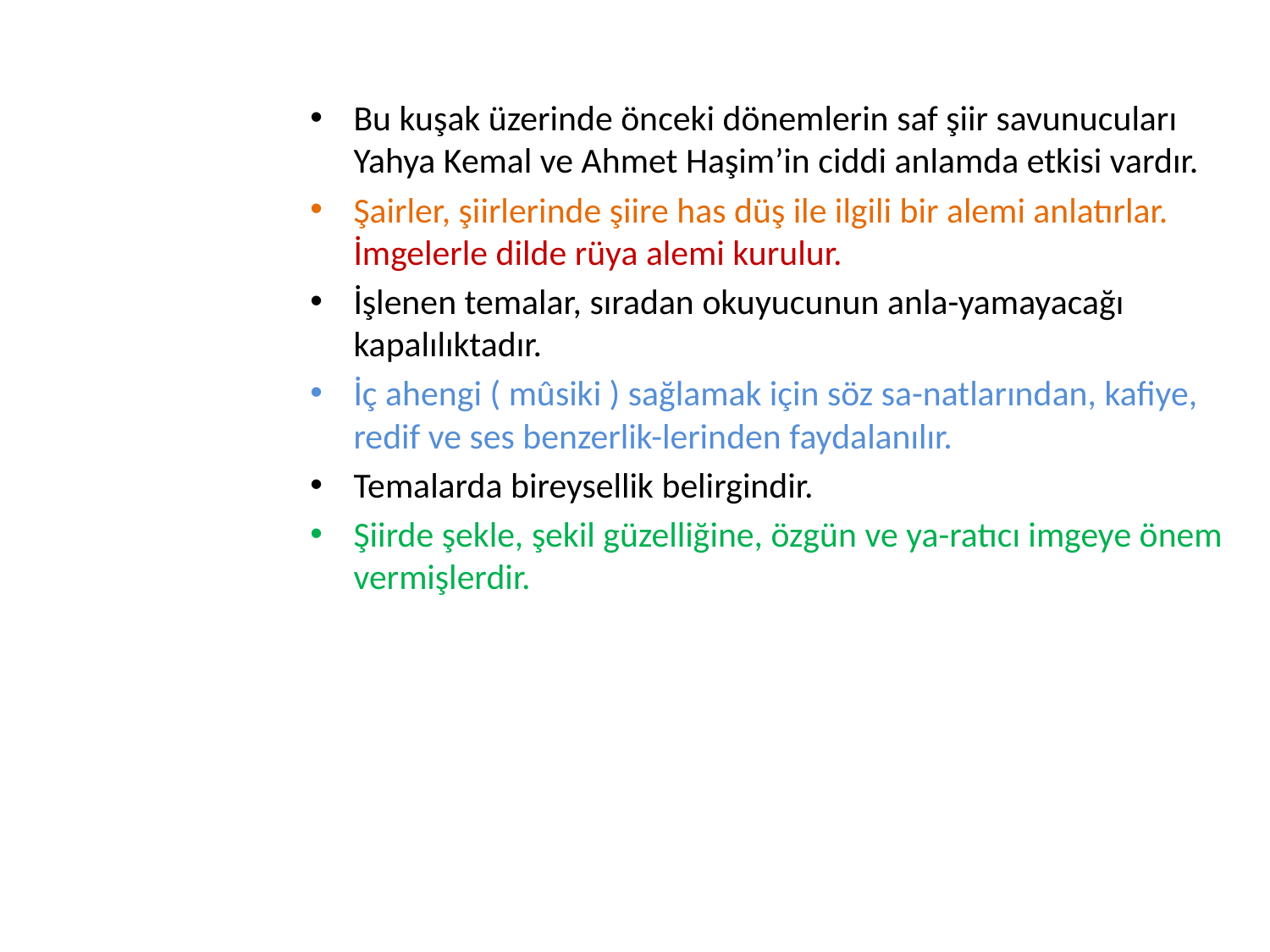

Bu kuşak üzerinde önceki dönemlerin saf şiir savunucuları Yahya Kemal ve Ahmet Haşim’in ciddi anlamda etkisi vardır.
Şairler, şiirlerinde şiire has düş ile ilgili bir alemi anlatırlar. İmgelerle dilde rüya alemi kurulur.
İşlenen temalar, sıradan okuyucunun anla-yamayacağı kapalılıktadır.
İç ahengi ( mûsiki ) sağlamak için söz sa-natlarından, kafiye, redif ve ses benzerlik-lerinden faydalanılır.
Temalarda bireysellik belirgindir.
Şiirde şekle, şekil güzelliğine, özgün ve ya-ratıcı imgeye önem vermişlerdir.